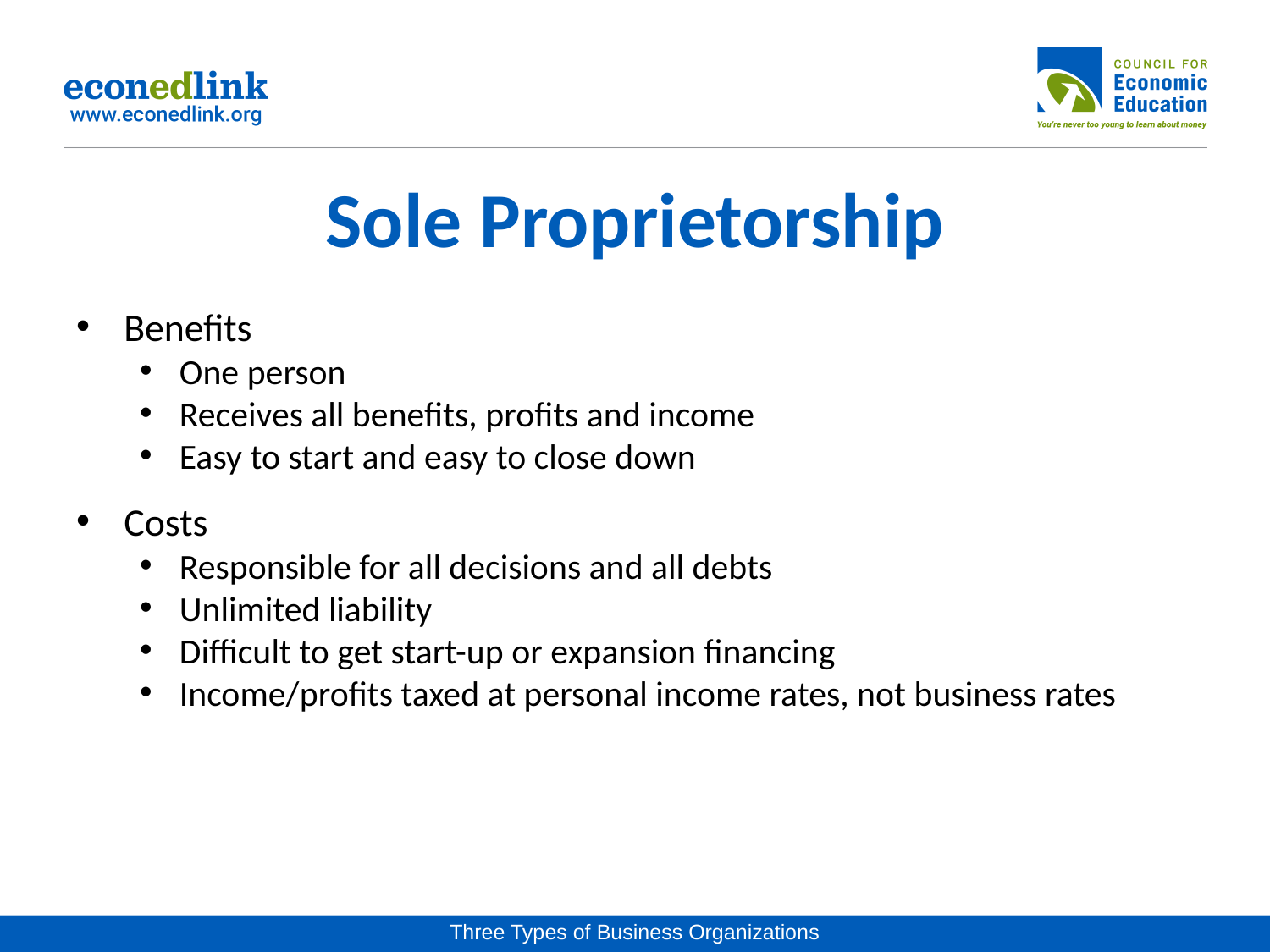

# Sole Proprietorship
Benefits
One person
Receives all benefits, profits and income
Easy to start and easy to close down
Costs
Responsible for all decisions and all debts
Unlimited liability
Difficult to get start-up or expansion financing
Income/profits taxed at personal income rates, not business rates